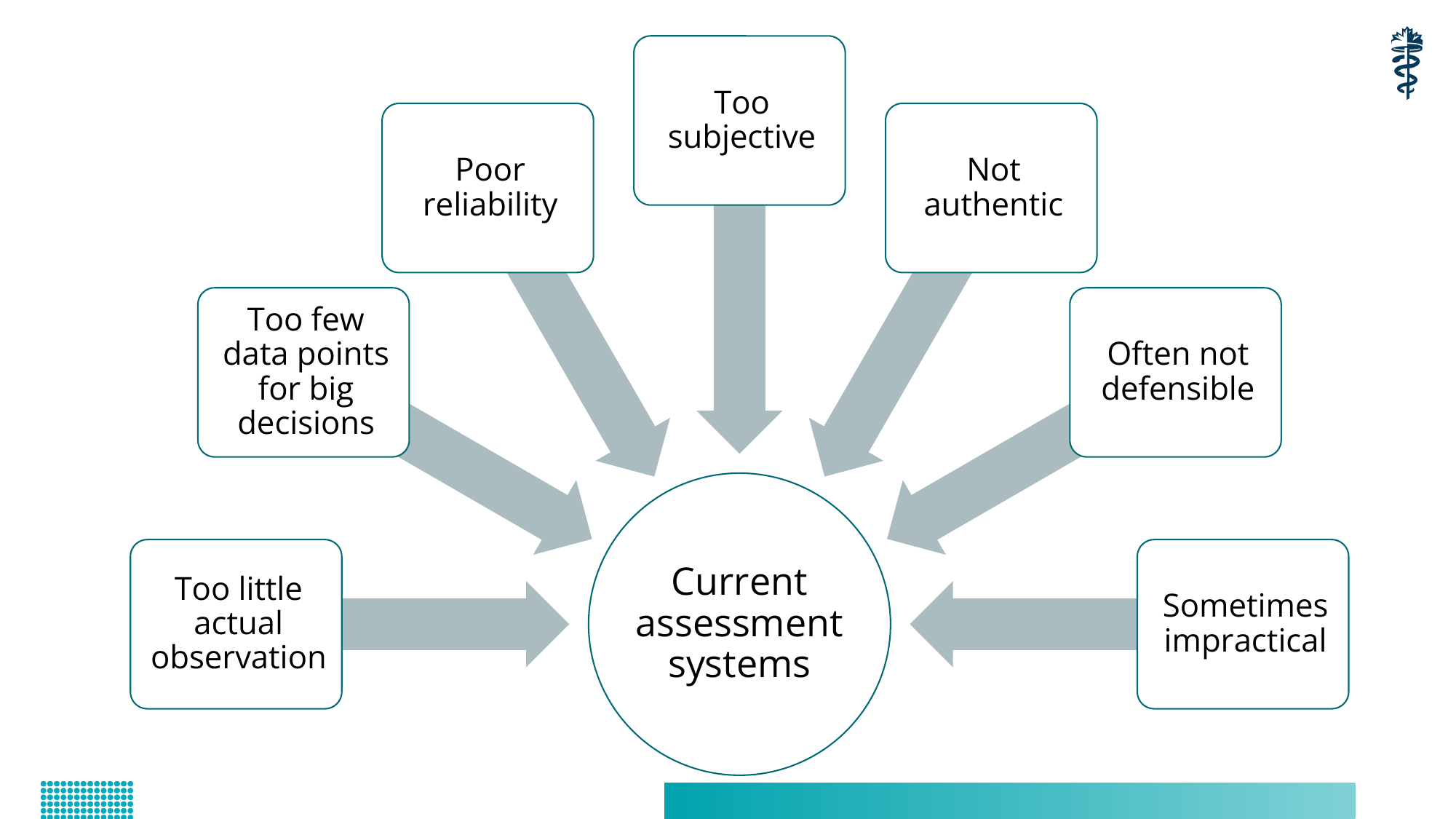

Current assessment systems
Too little actual observation
Too few data points for big decisions
Poor reliability
Too subjective
Not authentic
Often not defensible
Sometimes impractical